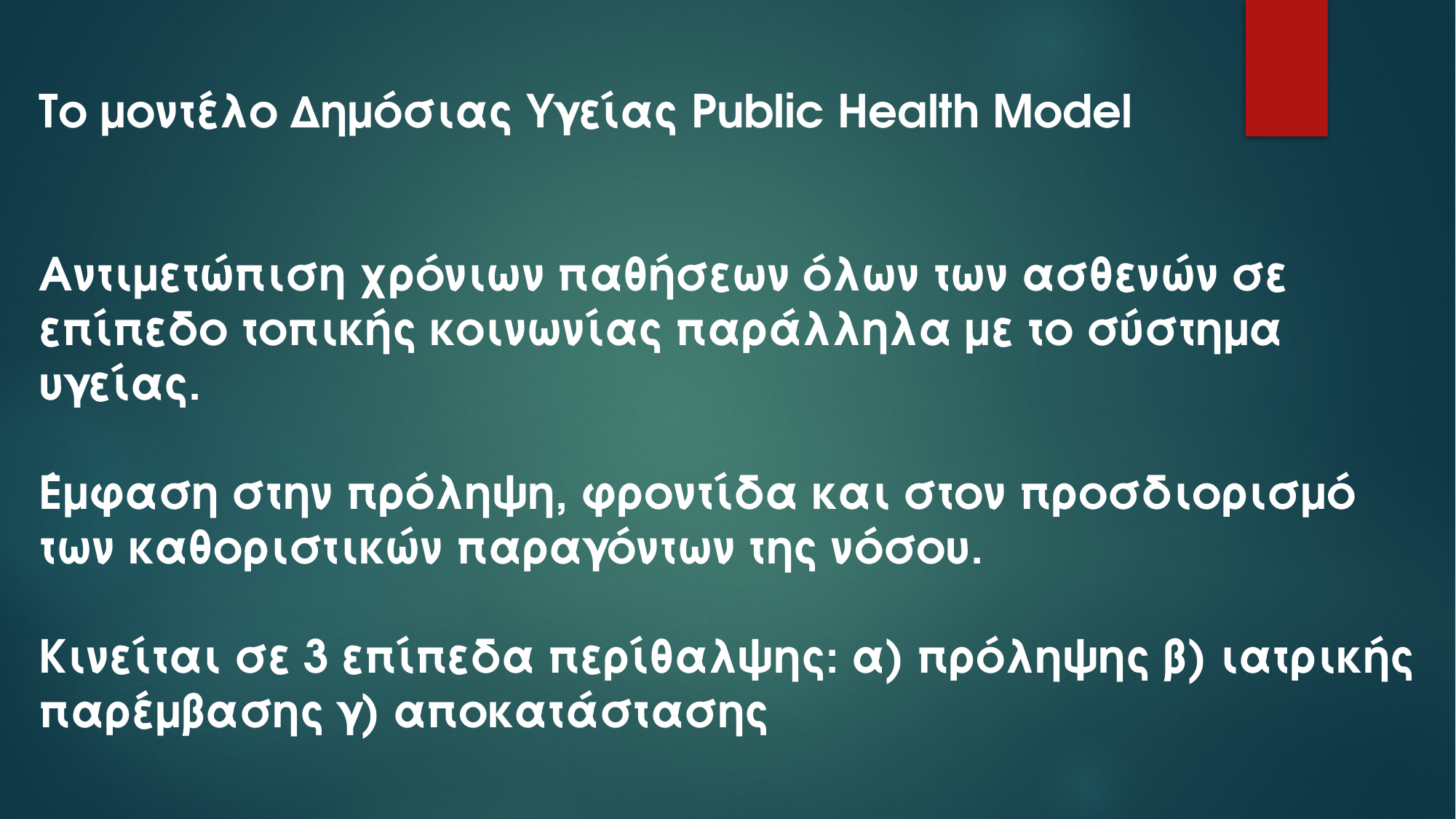

Το μοντέλο Δημόσιας Υγείας Public Health Model

Αντιμετώπιση χρόνιων παθήσεων όλων των ασθενών σε επίπεδο τοπικής κοινωνίας παράλληλα με το σύστημα υγείας.

Έμφαση στην πρόληψη, φροντίδα και στον προσδιορισμό των καθοριστικών παραγόντων της νόσου.

Κινείται σε 3 επίπεδα περίθαλψης: α) πρόληψης β) ιατρικής παρέμβασης γ) αποκατάστασης